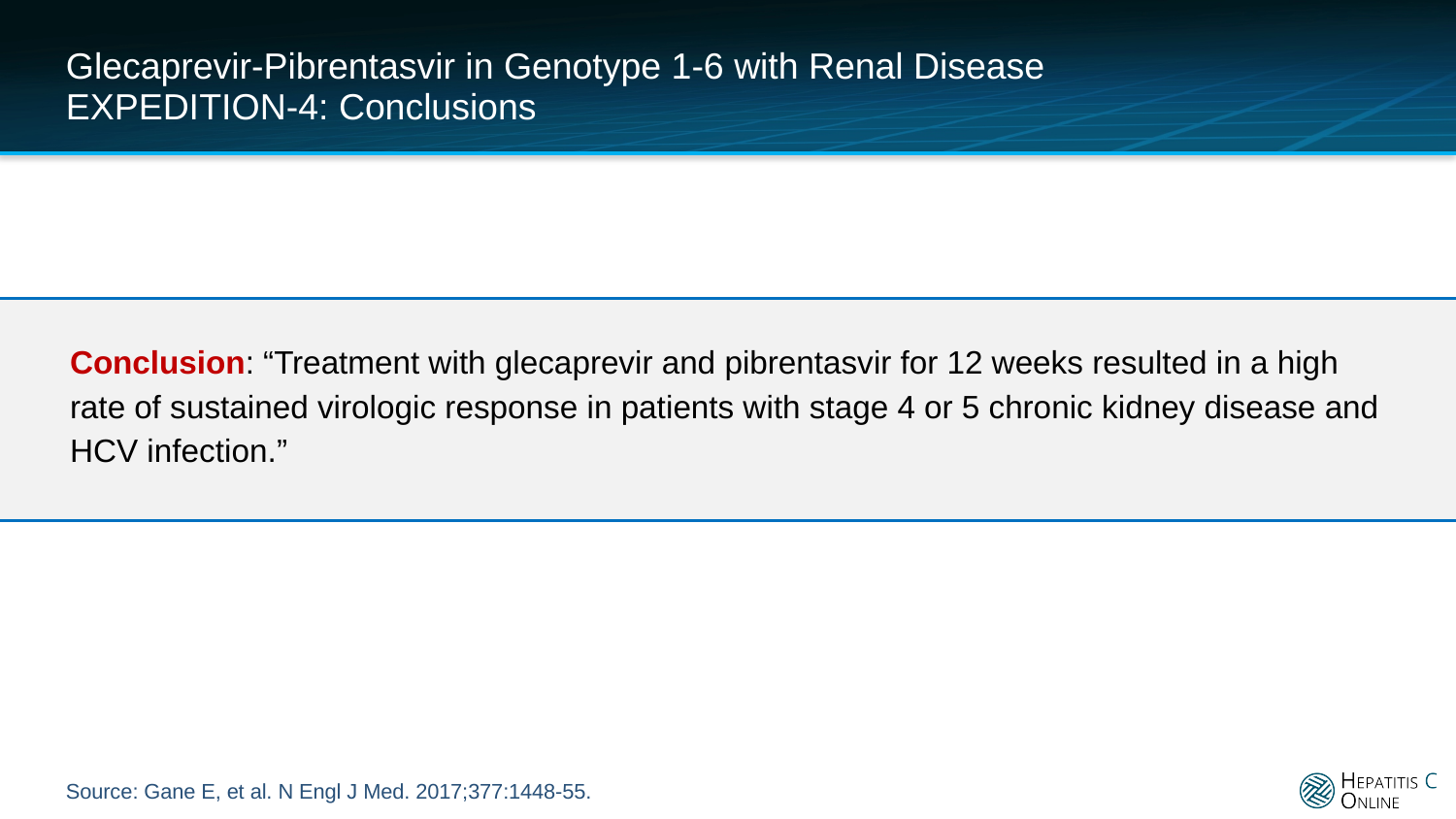

# Glecaprevir-Pibrentasvir in Genotype 1-6 with Renal Disease EXPEDITION-4: Conclusions
Conclusion: “Treatment with glecaprevir and pibrentasvir for 12 weeks resulted in a high rate of sustained virologic response in patients with stage 4 or 5 chronic kidney disease and HCV infection.”
Source: Gane E, et al. N Engl J Med. 2017;377:1448-55.